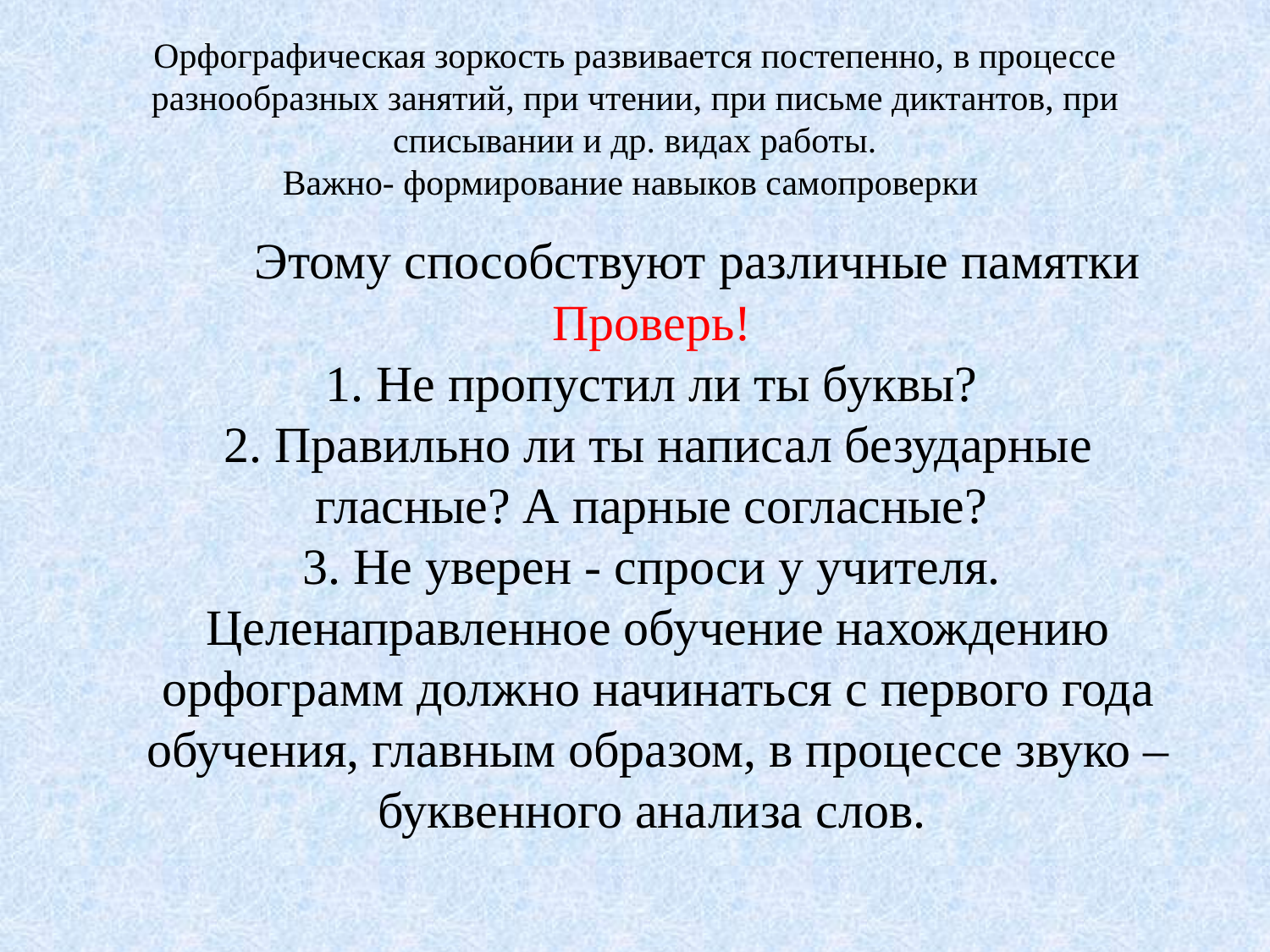

# Орфографическая зоркость развивается постепенно, в процессе разнообразных занятий, при чтении, при письме диктантов, при списывании и др. видах работы. Важно- формирование навыков самопроверки
           Этому способствуют различные памятки Проверь!
1. Не пропустил ли ты буквы?
2. Правильно ли ты написал безударные гласные? А парные согласные?
3. Не уверен - спроси у учителя.
Целенаправленное обучение нахождению орфограмм должно начинаться с первого года обучения, главным образом, в процессе звуко – буквенного анализа слов.